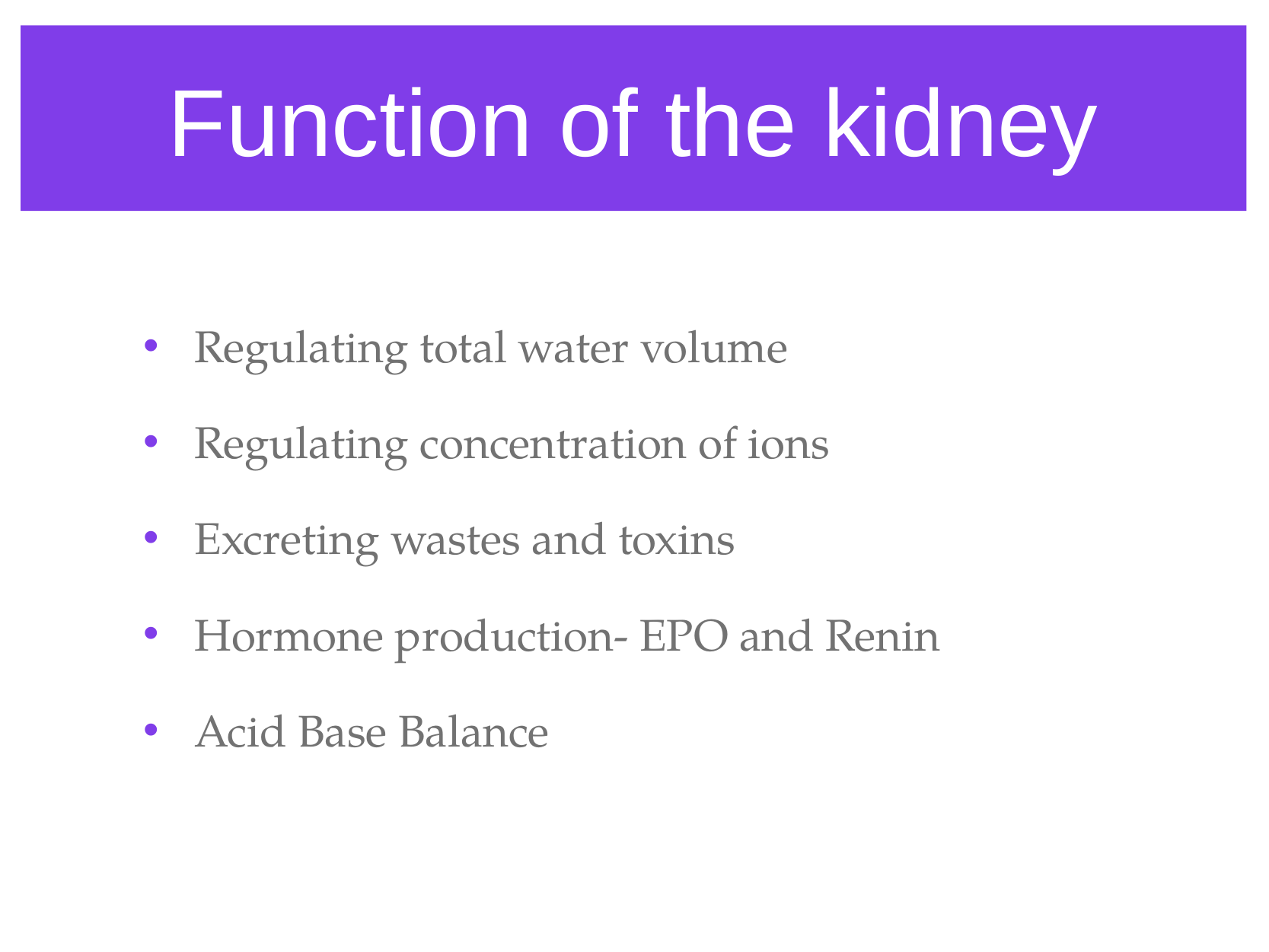

# Function of the kidney
Regulating total water volume
Regulating concentration of ions
Excreting wastes and toxins
Hormone production- EPO and Renin
Acid Base Balance